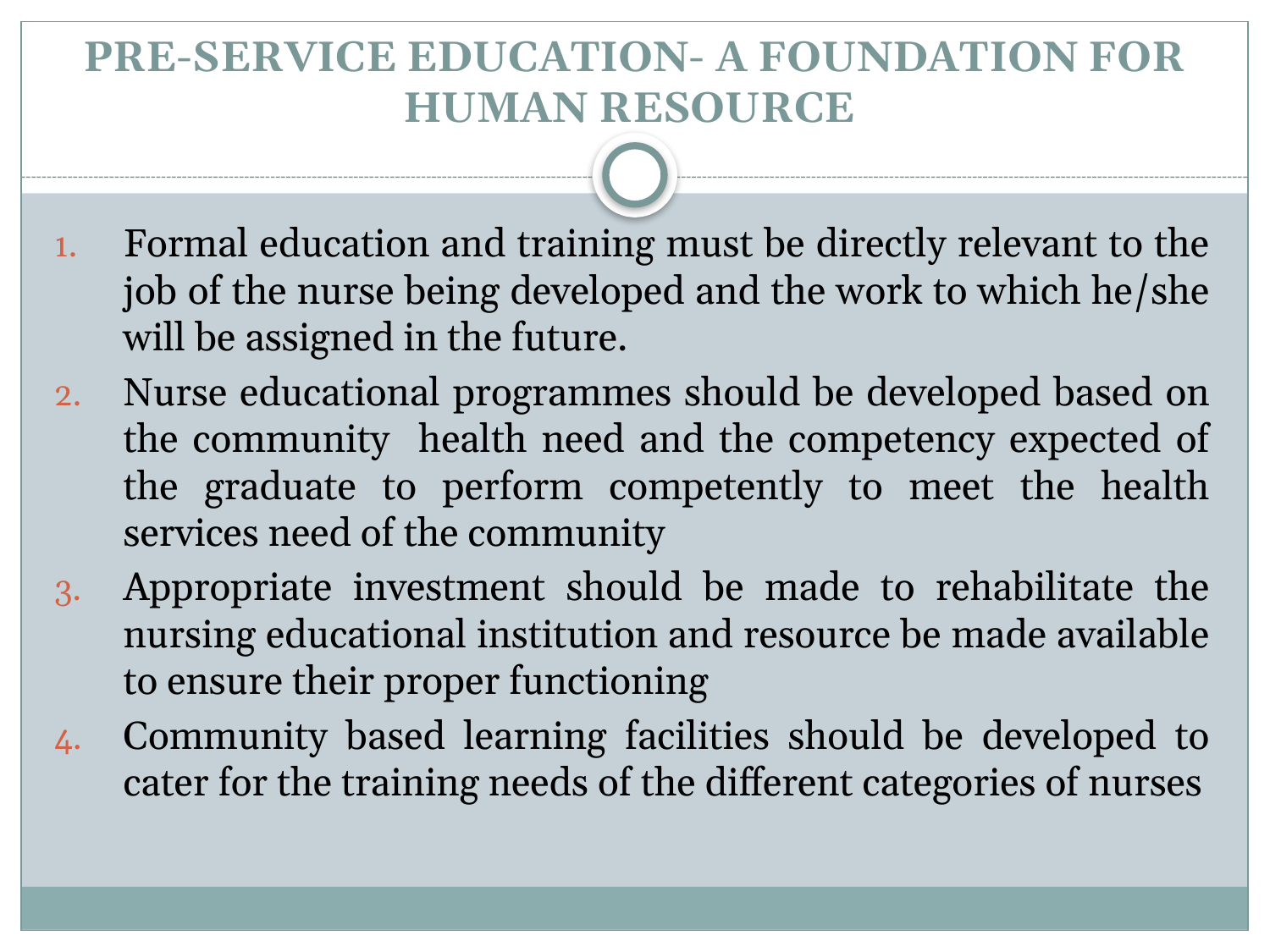

# PRE-SERVICE EDUCATION- A FOUNDATION FOR HUMAN RESOURCE
Formal education and training must be directly relevant to the job of the nurse being developed and the work to which he/she will be assigned in the future.
Nurse educational programmes should be developed based on the community  health need and the competency expected of the graduate to perform competently to meet the health services need of the community
Appropriate investment should be made to rehabilitate the nursing educational institution and resource be made available to ensure their proper functioning
Community based learning facilities should be developed to cater for the training needs of the different categories of nurses